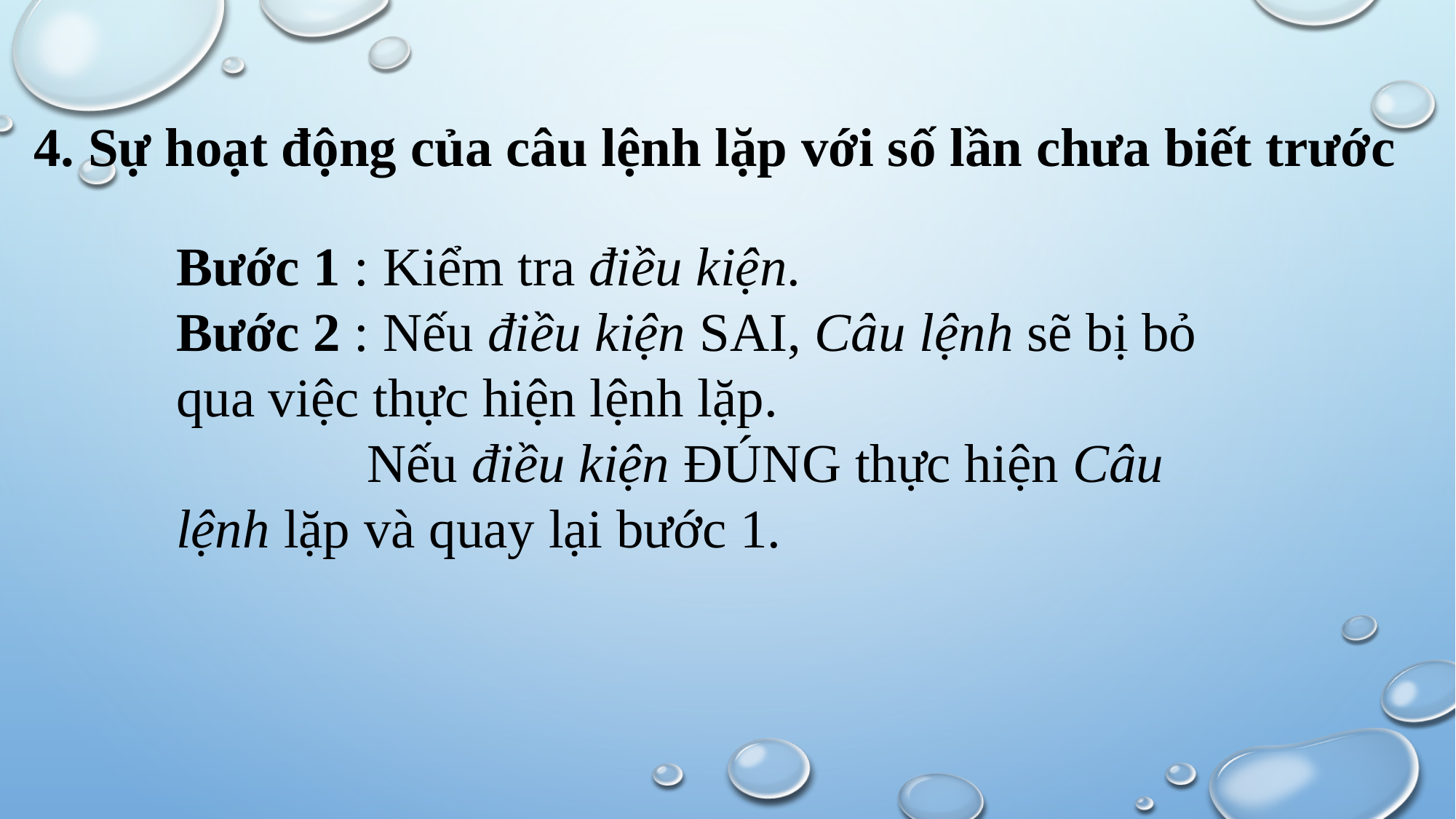

4. Sự hoạt động của câu lệnh lặp với số lần chưa biết trước
Bước 1 : Kiểm tra điều kiện.
Bước 2 : Nếu điều kiện SAI, Câu lệnh sẽ bị bỏ qua việc thực hiện lệnh lặp.
              Nếu điều kiện ĐÚNG thực hiện Câu lệnh lặp và quay lại bước 1.